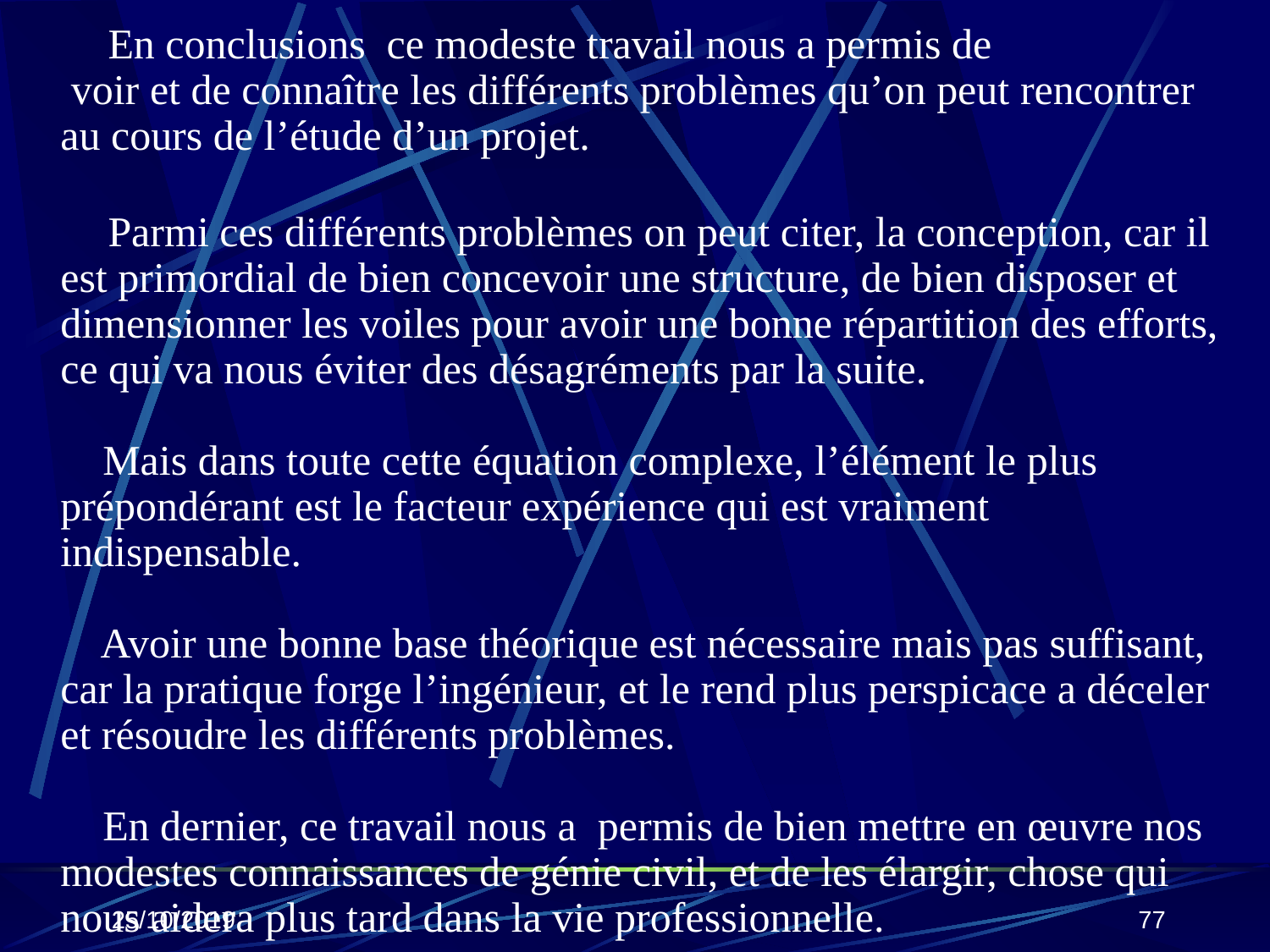

En conclusions  ce modeste travail nous a permis de
 voir et de connaître les différents problèmes qu’on peut rencontrer au cours de l’étude d’un projet.
         Parmi ces différents problèmes on peut citer, la conception, car il est primordial de bien concevoir une structure, de bien disposer et dimensionner les voiles pour avoir une bonne répartition des efforts, ce qui va nous éviter des désagréments par la suite.
    Mais dans toute cette équation complexe, l’élément le plus prépondérant est le facteur expérience qui est vraiment  indispensable.
    Avoir une bonne base théorique est nécessaire mais pas suffisant, car la pratique forge l’ingénieur, et le rend plus perspicace a déceler et résoudre les différents problèmes.
    En dernier, ce travail nous a  permis de bien mettre en œuvre nos modestes connaissances de génie civil, et de les élargir, chose qui nous aidera plus tard dans la vie professionnelle.
25/10/2019
77